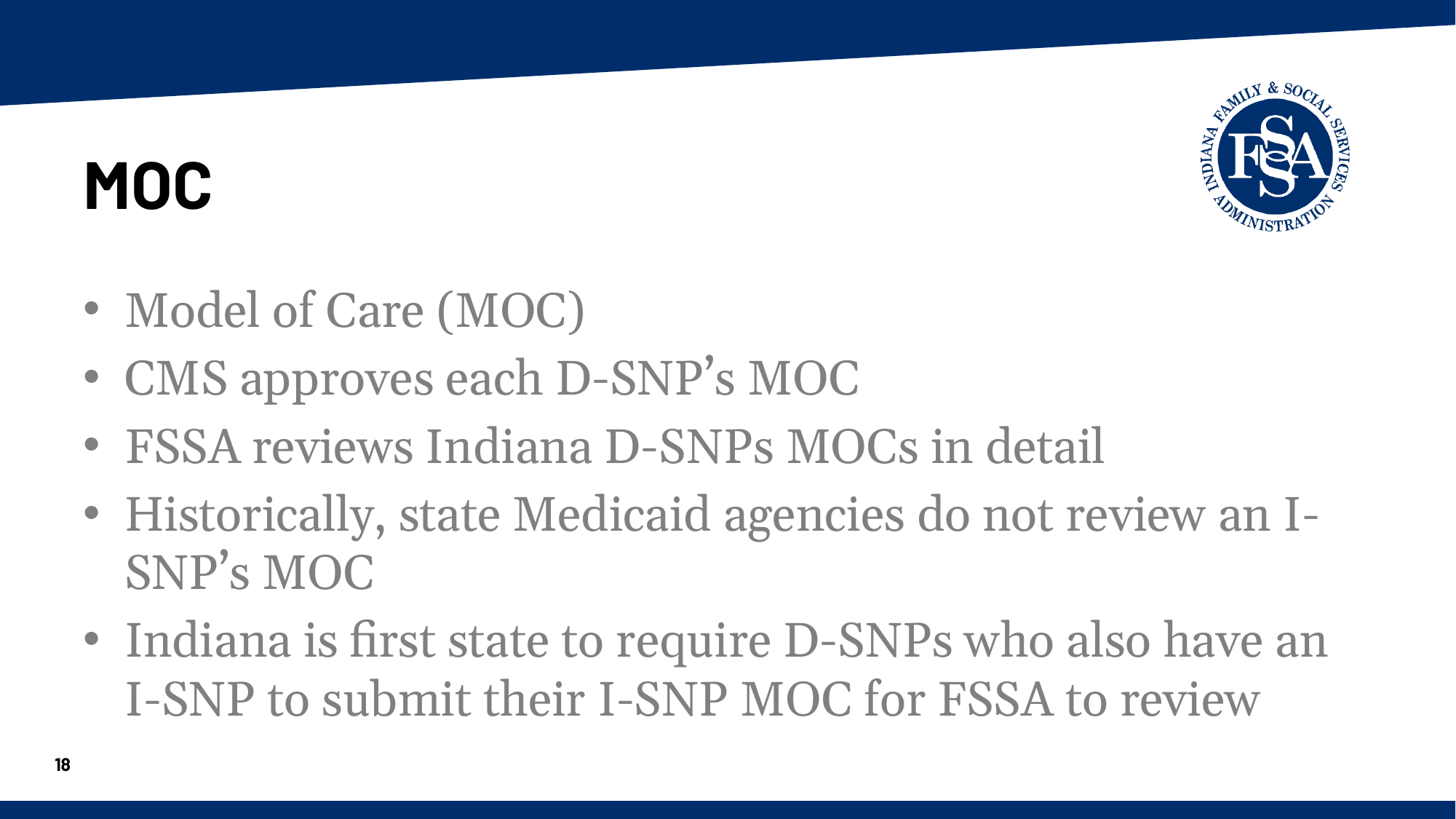

# MOC
Model of Care (MOC)
CMS approves each D-SNP’s MOC
FSSA reviews Indiana D-SNPs MOCs in detail
Historically, state Medicaid agencies do not review an I-SNP’s MOC
Indiana is first state to require D-SNPs who also have an I-SNP to submit their I-SNP MOC for FSSA to review
18